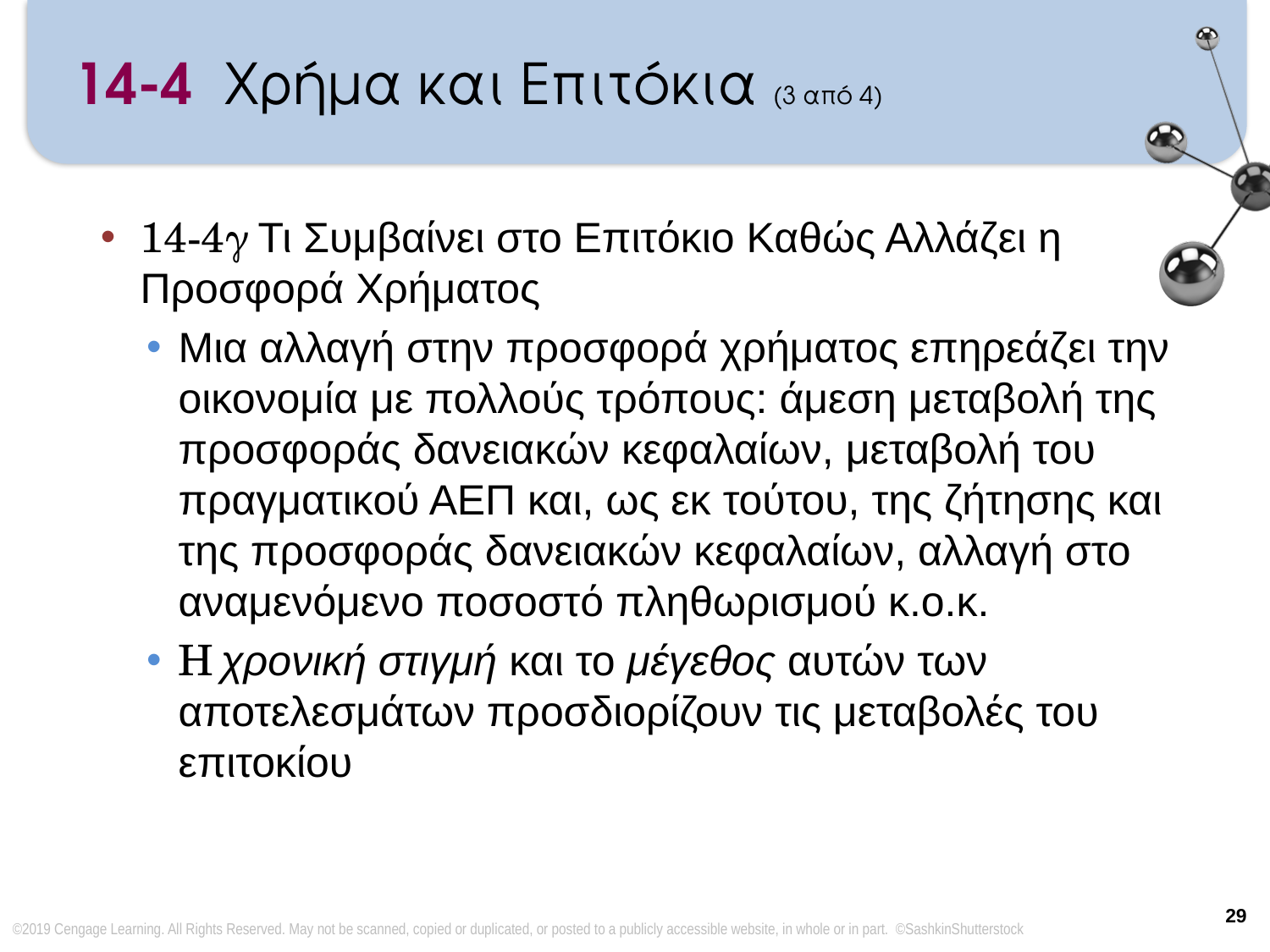

# 14-4  Χρήμα και Επιτόκια (3 από 4)
14-4γ Τι Συμβαίνει στο Επιτόκιο Καθώς Αλλάζει η Προσφορά Χρήματος
Μια αλλαγή στην προσφορά χρήματος επηρεάζει την οικονομία με πολλούς τρόπους: άμεση μεταβολή της προσφοράς δανειακών κεφαλαίων, μεταβολή του πραγματικού ΑΕΠ και, ως εκ τούτου, της ζήτησης και της προσφοράς δανειακών κεφαλαίων, αλλαγή στο αναμενόμενο ποσοστό πληθωρισμού κ.ο.κ.
Η χρονική στιγμή και το μέγεθος αυτών των αποτελεσμάτων προσδιορίζουν τις μεταβολές του επιτοκίου

29